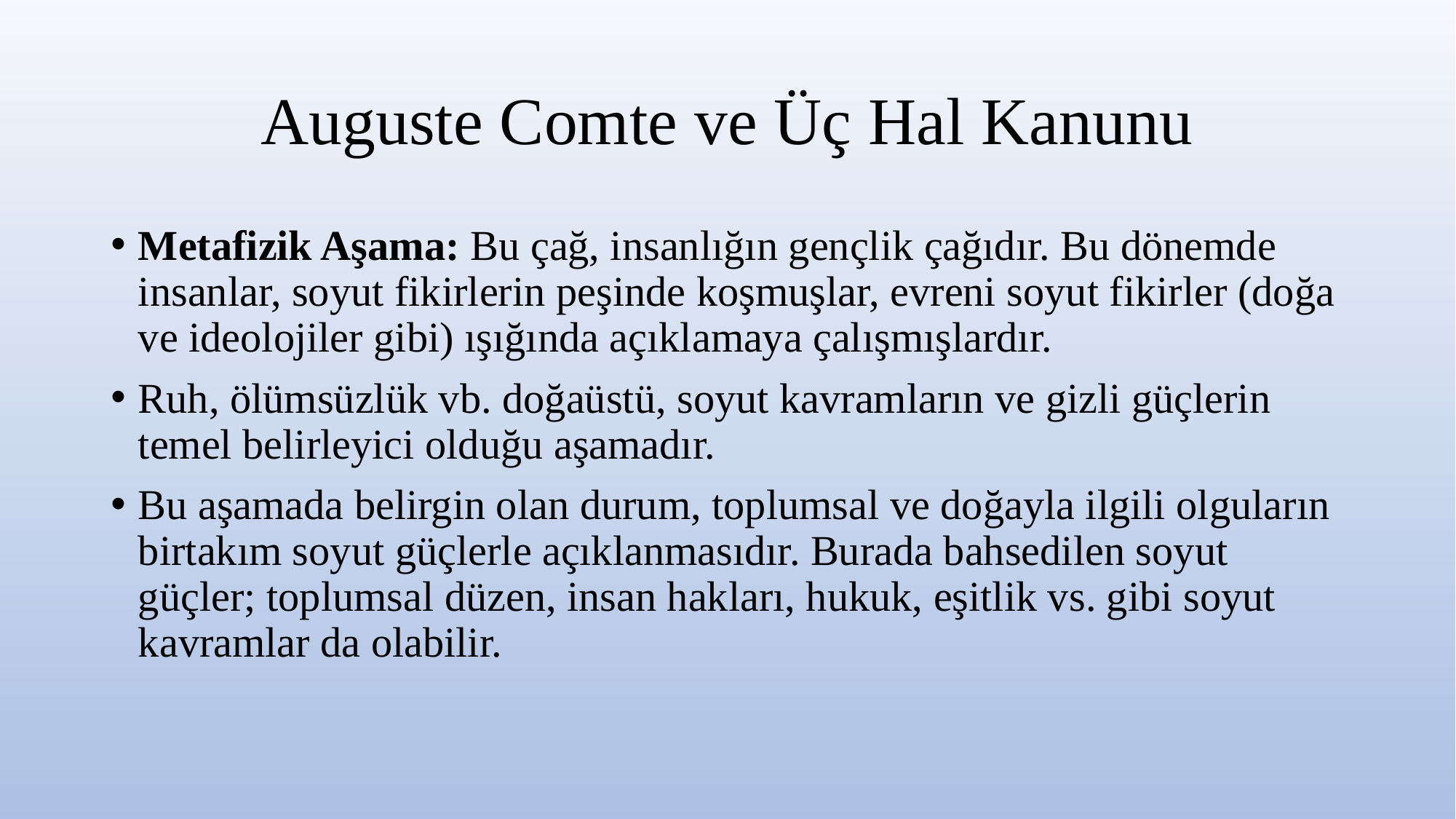

# Auguste Comte ve Üç Hal Kanunu
Metafizik Aşama: Bu çağ, insanlığın gençlik çağıdır. Bu dönemde insanlar, soyut fikirlerin peşinde koşmuşlar, evreni soyut fikirler (doğa ve ideolojiler gibi) ışığında açıklamaya çalışmışlardır.
Ruh, ölümsüzlük vb. doğaüstü, soyut kavramların ve gizli güçlerin temel belirleyici olduğu aşamadır.
Bu aşamada belirgin olan durum, toplumsal ve doğayla ilgili olguların birtakım soyut güçlerle açıklanmasıdır. Burada bahsedilen soyut güçler; toplumsal düzen, insan hakları, hukuk, eşitlik vs. gibi soyut kavramlar da olabilir.